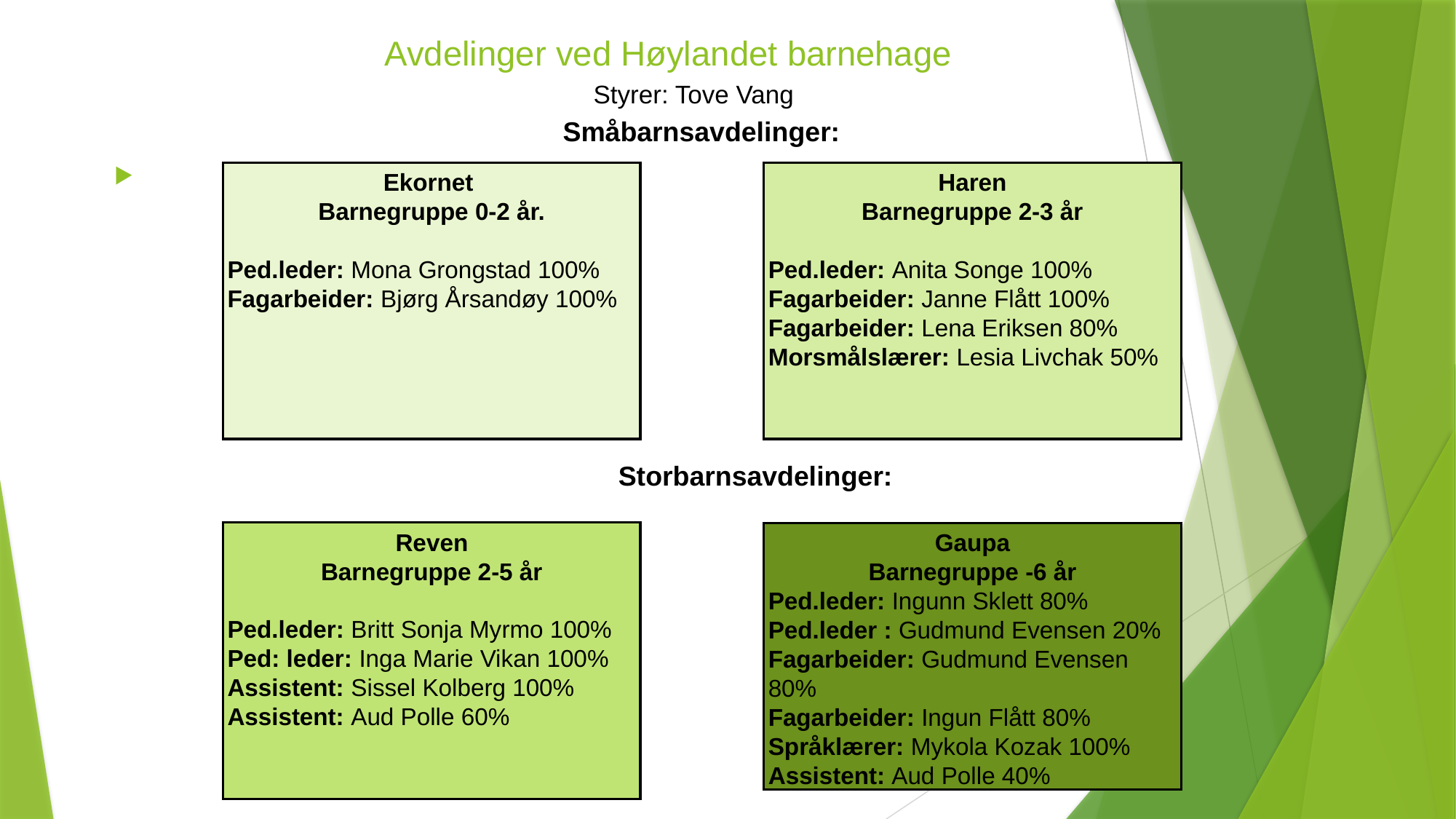

# Avdelinger ved Høylandet barnehage Styrer: Tove Vang
                Småbarnsavdelinger:

                                                                  Storbarnsavdelinger:

Ekornet
Barnegruppe 0-2 år.

Ped.leder: Mona Grongstad 100%
Fagarbeider: Bjørg Årsandøy 100%

Haren
Barnegruppe 2-3 år

Ped.leder: Anita Songe 100%
Fagarbeider: Janne Flått 100%
Fagarbeider: Lena Eriksen 80%
Morsmålslærer: Lesia Livchak 50%
Reven
Barnegruppe 2-5 år

Ped.leder: Britt Sonja Myrmo 100%
Ped: leder: Inga Marie Vikan 100%
Assistent: Sissel Kolberg 100%
Assistent: Aud Polle 60%

Gaupa
Barnegruppe -6 år
Ped.leder: Ingunn Sklett 80%
Ped.leder : Gudmund Evensen 20%
Fagarbeider: Gudmund Evensen 80%
Fagarbeider: Ingun Flått 80%
Språklærer: Mykola Kozak 100%
Assistent: Aud Polle 40%